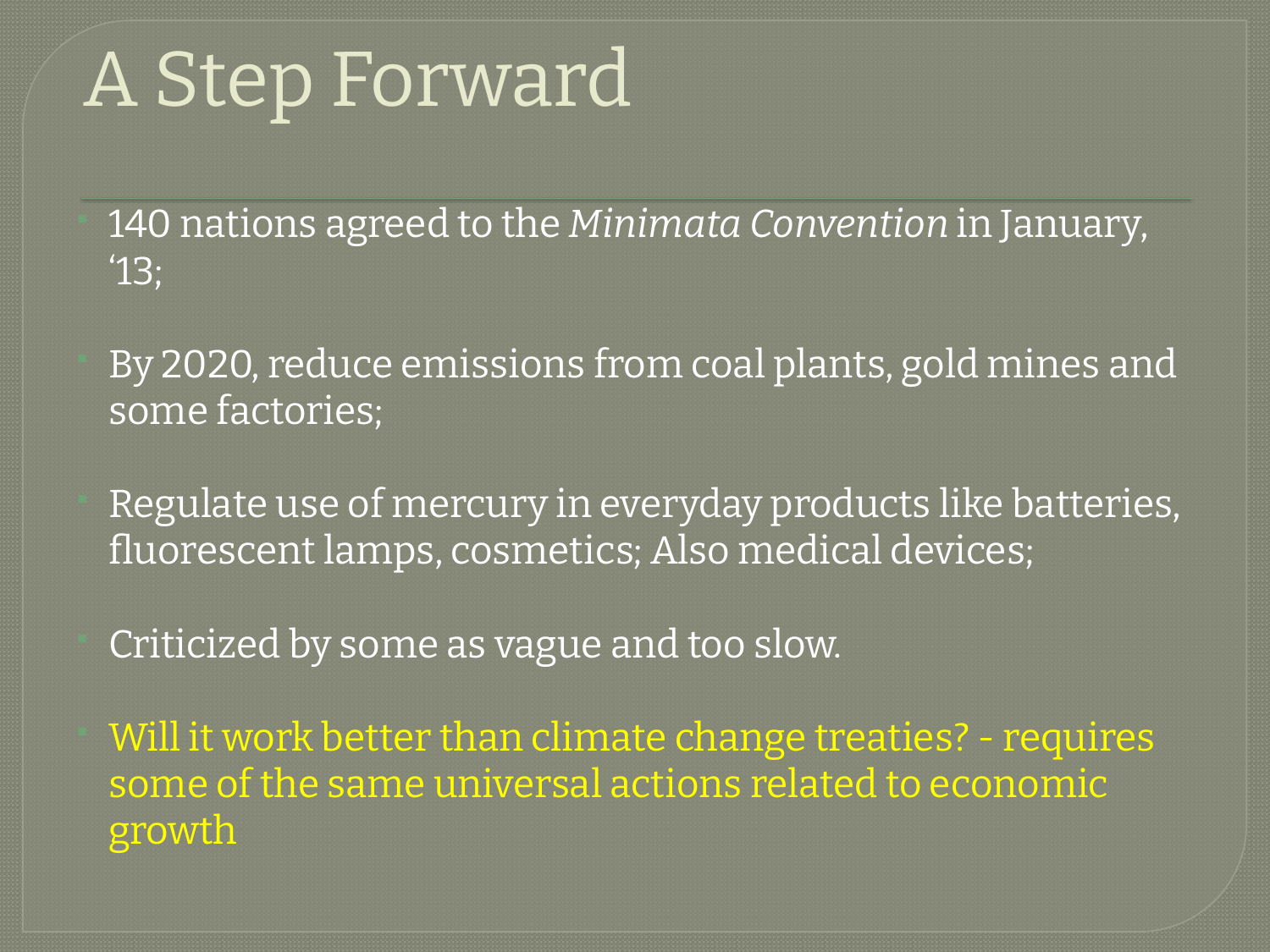

# A Step Forward
140 nations agreed to the Minimata Convention in January, ‘13;

By 2020, reduce emissions from coal plants, gold mines and some factories;

Regulate use of mercury in everyday products like batteries, fluorescent lamps, cosmetics; Also medical devices;

Criticized by some as vague and too slow.

Will it work better than climate change treaties? - requires some of the same universal actions related to economic growth